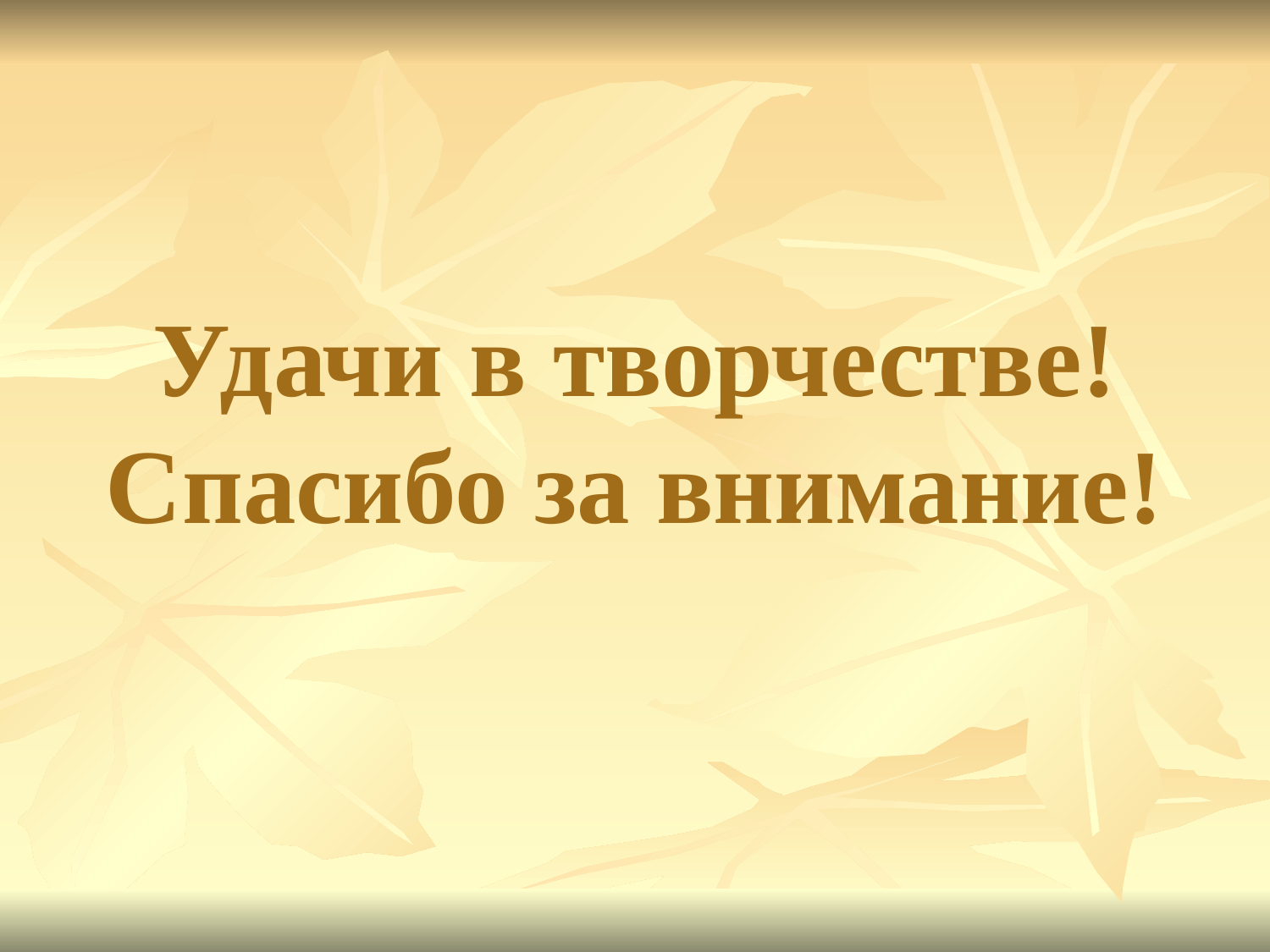

# Удачи в творчестве! Спасибо за внимание!